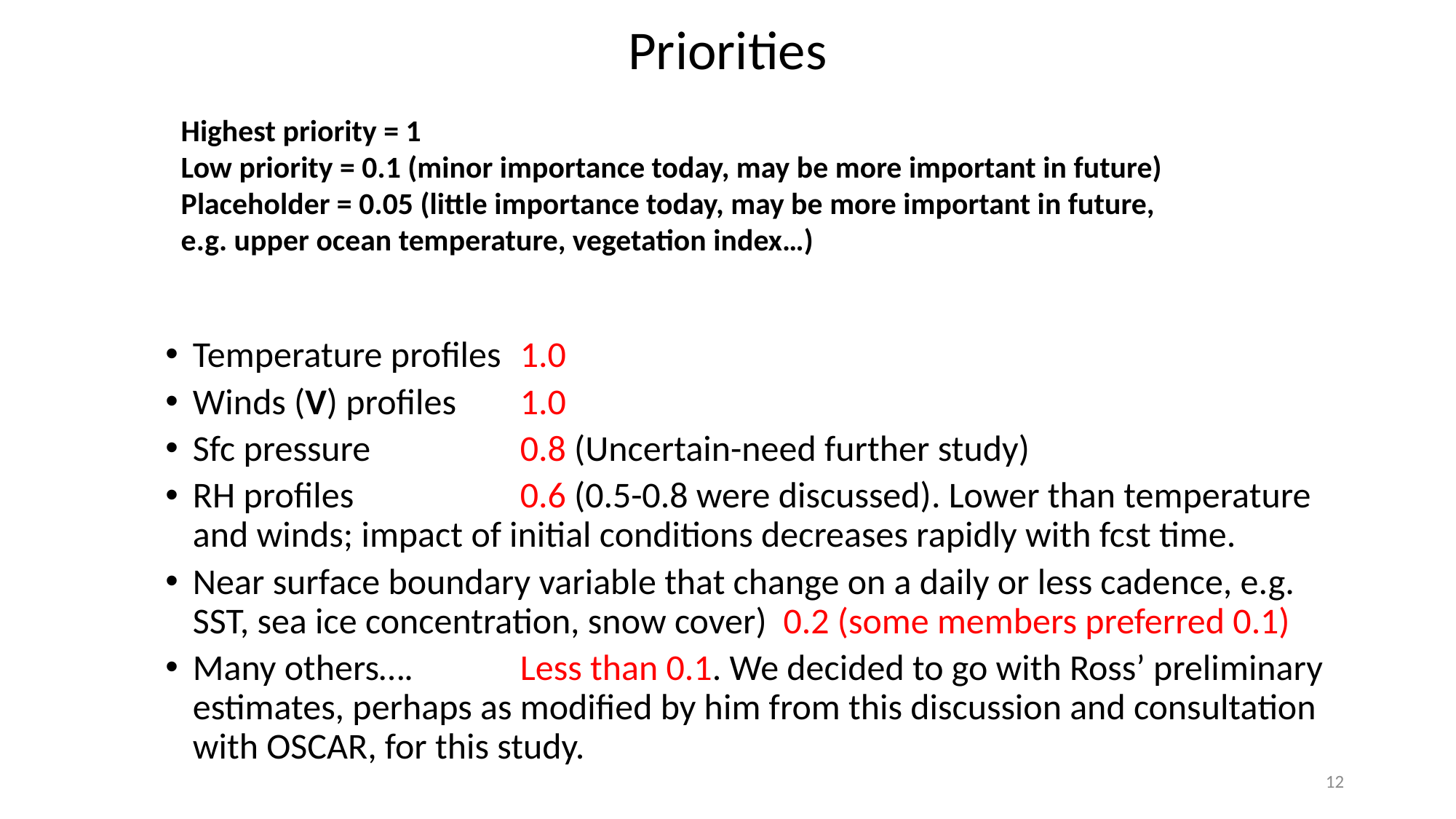

# Priorities
Highest priority = 1
Low priority = 0.1 (minor importance today, may be more important in future)
Placeholder = 0.05 (little importance today, may be more important in future,
e.g. upper ocean temperature, vegetation index…)

Temperature profiles	1.0
Winds (V) profiles	1.0
Sfc pressure		0.8 (Uncertain-need further study)
RH profiles		0.6 (0.5-0.8 were discussed). Lower than temperature and winds; impact of initial conditions decreases rapidly with fcst time.
Near surface boundary variable that change on a daily or less cadence, e.g. SST, sea ice concentration, snow cover)  0.2 (some members preferred 0.1)
Many others….	Less than 0.1. We decided to go with Ross’ preliminary estimates, perhaps as modified by him from this discussion and consultation with OSCAR, for this study.
12